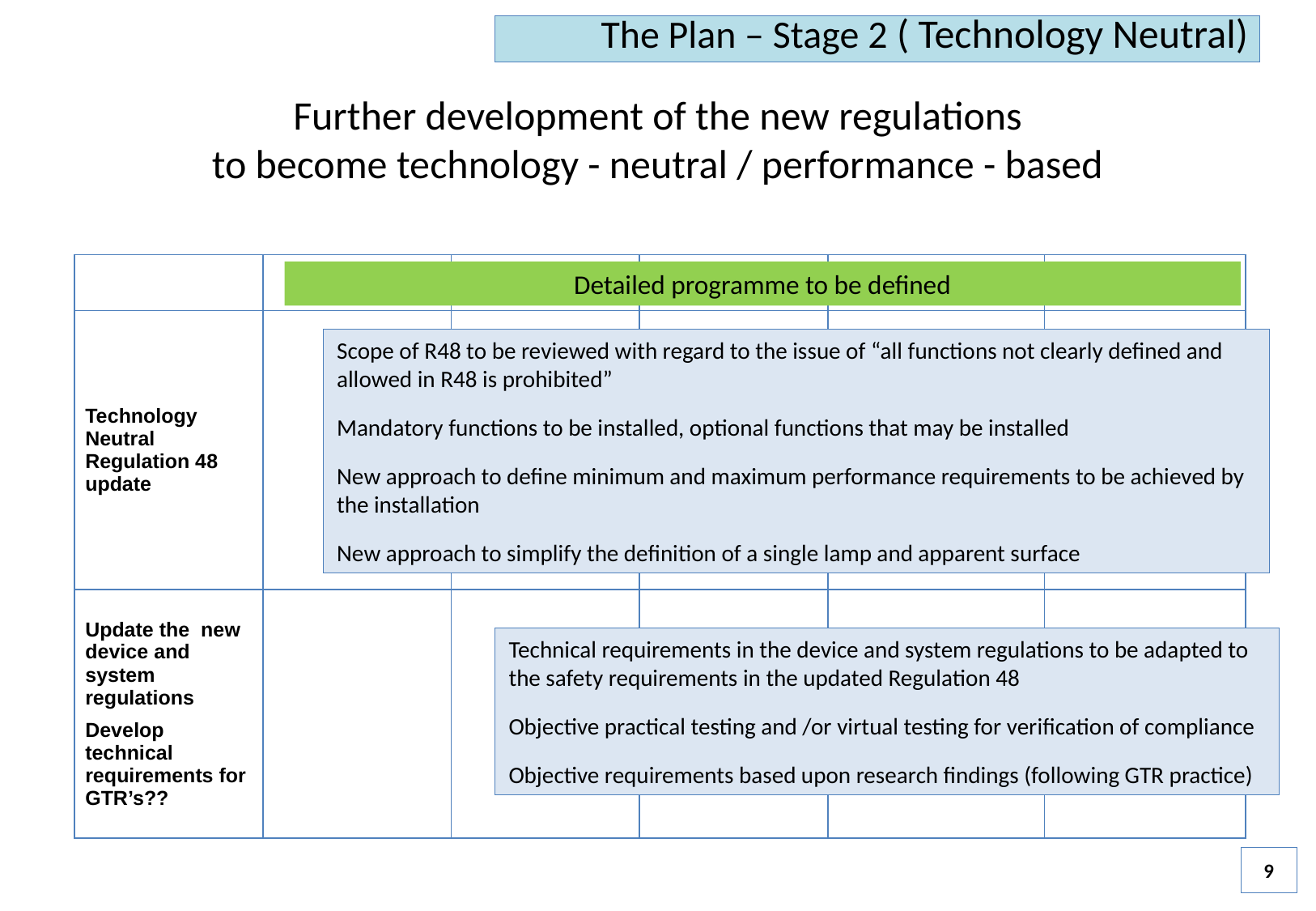

The Plan – Stage 2 ( Technology Neutral)
Further development of the new regulations
to become technology - neutral / performance - based
|  |  |  |  |  |  |
| --- | --- | --- | --- | --- | --- |
| Technology Neutral Regulation 48 update |  |  |  |  |  |
| Update the new device and system regulations Develop technical requirements for GTR’s?? |  |  |  |  |  |
Detailed programme to be defined
Scope of R48 to be reviewed with regard to the issue of “all functions not clearly defined and allowed in R48 is prohibited”
Mandatory functions to be installed, optional functions that may be installed
New approach to define minimum and maximum performance requirements to be achieved by the installation
New approach to simplify the definition of a single lamp and apparent surface
Technical requirements in the device and system regulations to be adapted to the safety requirements in the updated Regulation 48
Objective practical testing and /or virtual testing for verification of compliance
Objective requirements based upon research findings (following GTR practice)
9